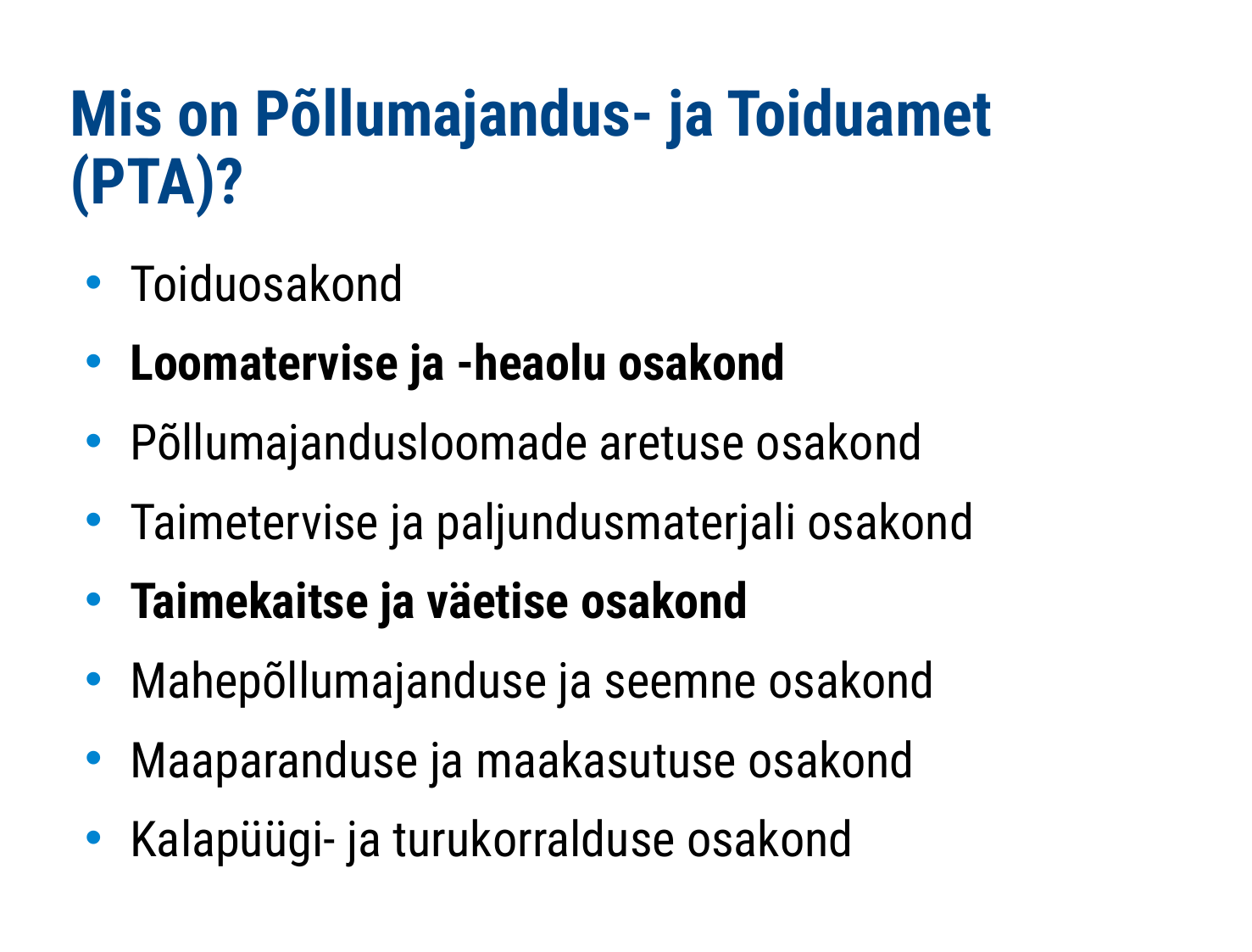

# Mis on Põllumajandus- ja Toiduamet (PTA)?
Toiduosakond
Loomatervise ja -heaolu osakond
Põllumajandusloomade aretuse osakond
Taimetervise ja paljundusmaterjali osakond
Taimekaitse ja väetise osakond
Mahepõllumajanduse ja seemne osakond
Maaparanduse ja maakasutuse osakond
Kalapüügi- ja turukorralduse osakond